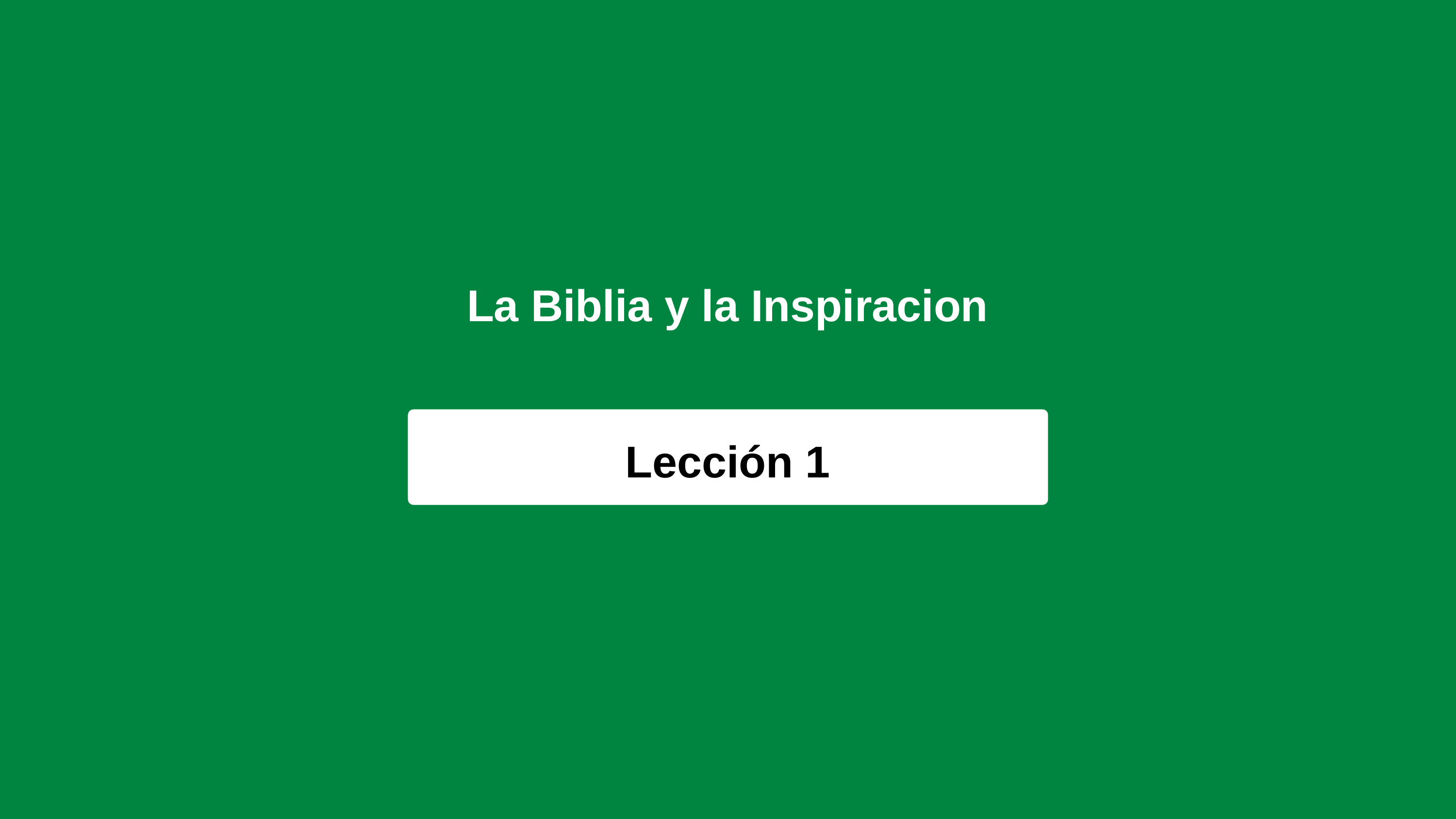

La Biblia y la Inspiracion

Lección 1